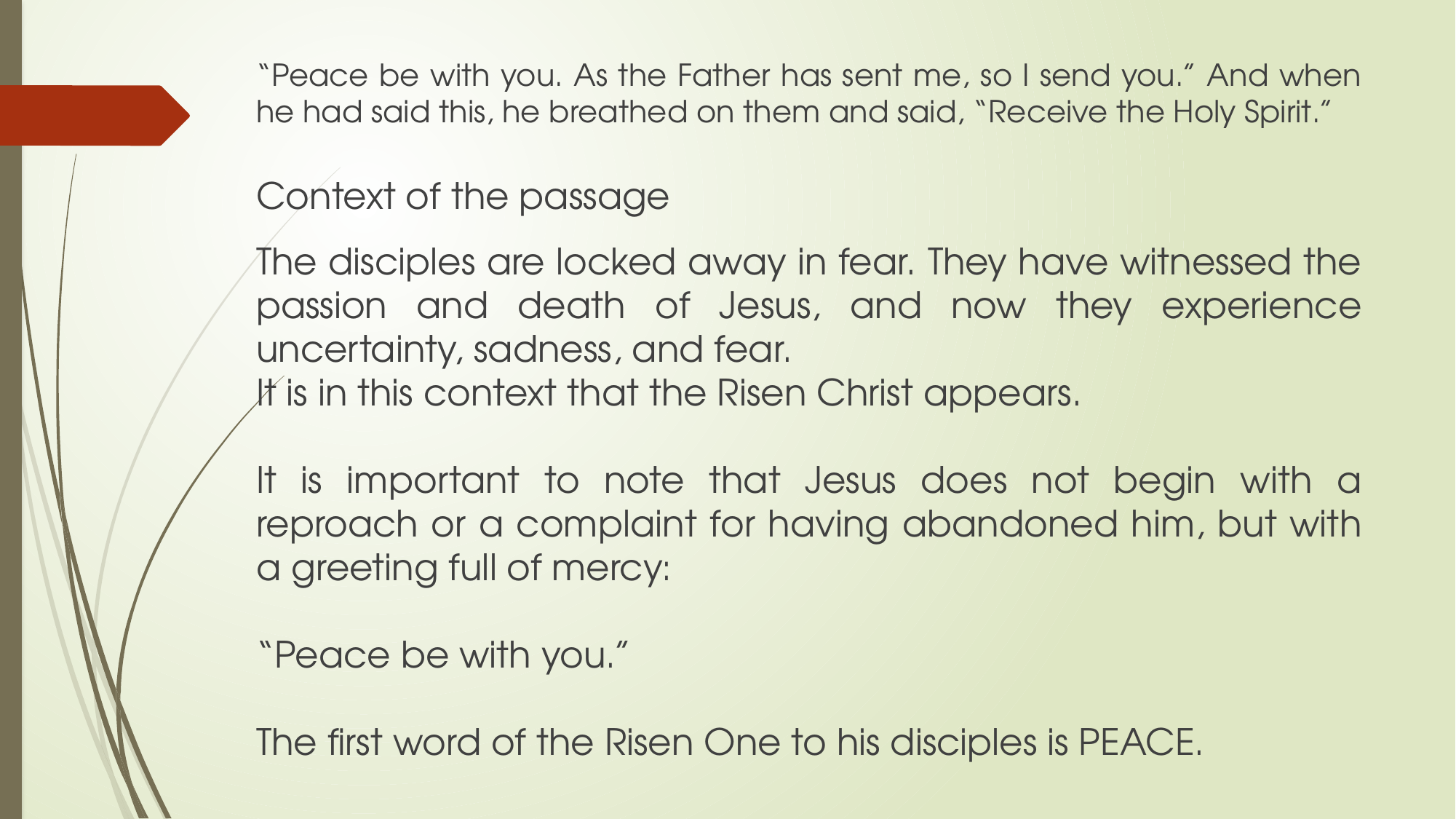

“Peace be with you. As the Father has sent me, so I send you.” And when he had said this, he breathed on them and said, “Receive the Holy Spirit.”

Context of the passage

The disciples are locked away in fear. They have witnessed the passion and death of Jesus, and now they experience uncertainty, sadness, and fear.
It is in this context that the Risen Christ appears.

It is important to note that Jesus does not begin with a reproach or a complaint for having abandoned him, but with a greeting full of mercy:

“Peace be with you.”

The first word of the Risen One to his disciples is PEACE.